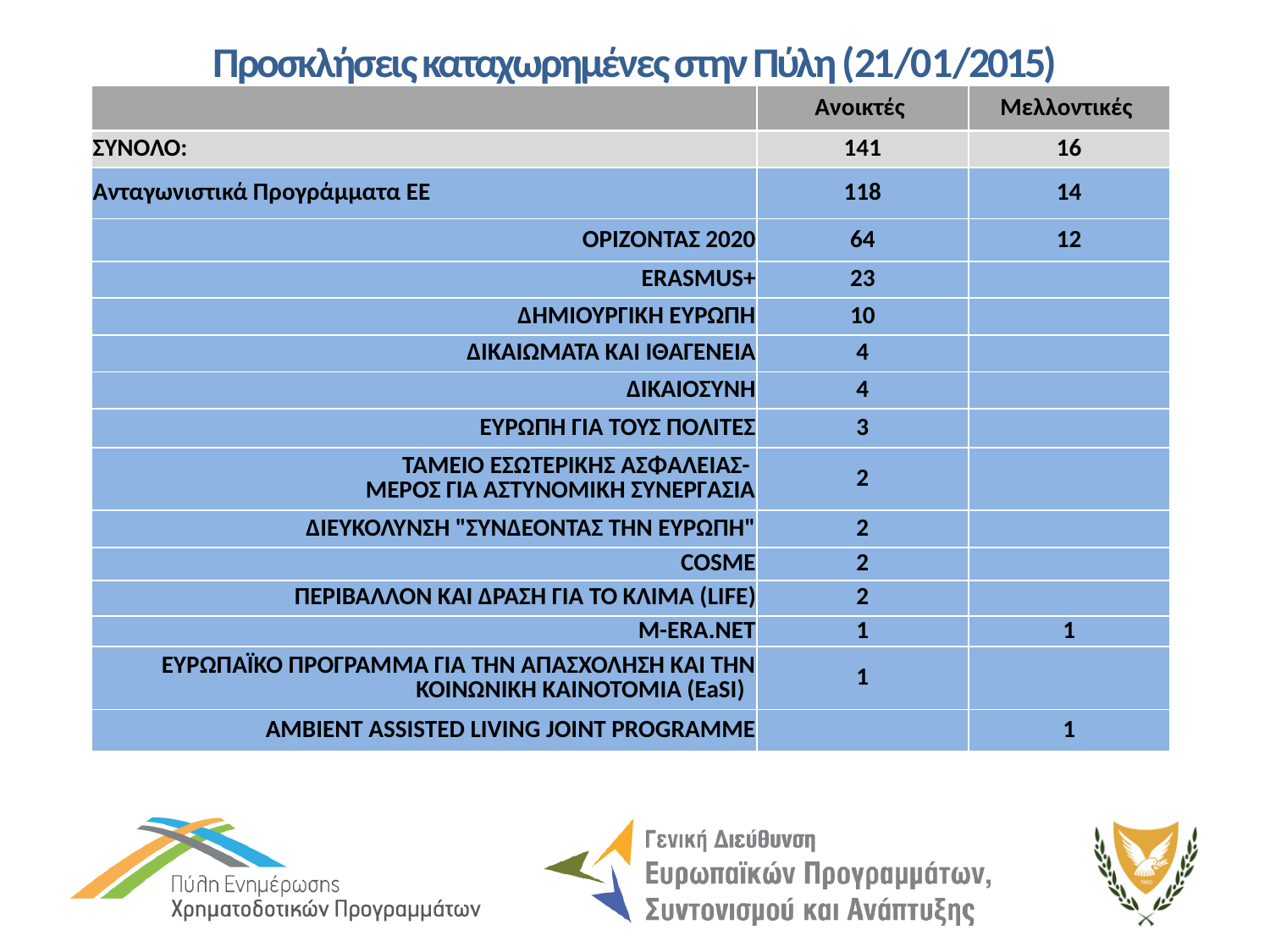

# Προσκλήσεις καταχωρημένες στην Πύλη (21/01/2015)
|  | Ανοικτές | Μελλοντικές |
| --- | --- | --- |
| ΣΥΝΟΛΟ: | 141 | 16 |
| Ανταγωνιστικά Προγράμματα ΕΕ | 118 | 14 |
| ΟΡΙΖΟΝΤΑΣ 2020 | 64 | 12 |
| ERASMUS+ | 23 |  |
| ΔΗΜΙΟΥΡΓΙΚΗ ΕΥΡΩΠΗ | 10 |  |
| ΔΙΚΑΙΩΜΑΤΑ ΚΑΙ ΙΘΑΓΕΝΕΙΑ | 4 |  |
| ΔΙΚΑΙΟΣΥΝΗ | 4 |  |
| ΕΥΡΩΠΗ ΓΙΑ ΤΟΥΣ ΠΟΛΙΤΕΣ | 3 |  |
| ΤΑΜΕΙΟ ΕΣΩΤΕΡΙΚΗΣ ΑΣΦΑΛΕΙΑΣ- ΜΕΡΟΣ ΓΙΑ ΑΣΤΥΝΟΜΙΚΗ ΣΥΝΕΡΓΑΣΙΑ | 2 |  |
| ΔΙΕΥΚΟΛΥΝΣΗ "ΣΥΝΔΕΟΝΤΑΣ ΤΗΝ ΕΥΡΩΠΗ" | 2 |  |
| COSME | 2 |  |
| ΠΕΡΙΒΑΛΛΟΝ ΚΑΙ ΔΡΑΣΗ ΓΙΑ ΤΟ ΚΛΙΜΑ (LIFE) | 2 |  |
| M-ERA.NET | 1 | 1 |
| ΕΥΡΩΠΑΪΚΟ ΠΡΟΓΡΑΜΜΑ ΓΙΑ ΤΗΝ ΑΠΑΣΧΟΛΗΣΗ ΚΑΙ ΤΗΝ ΚΟΙΝΩΝΙΚΗ ΚΑΙΝΟΤΟΜΙΑ (EaSI) | 1 |  |
| AMBIENT ASSISTED LIVING JOINT PROGRAMME |  | 1 |